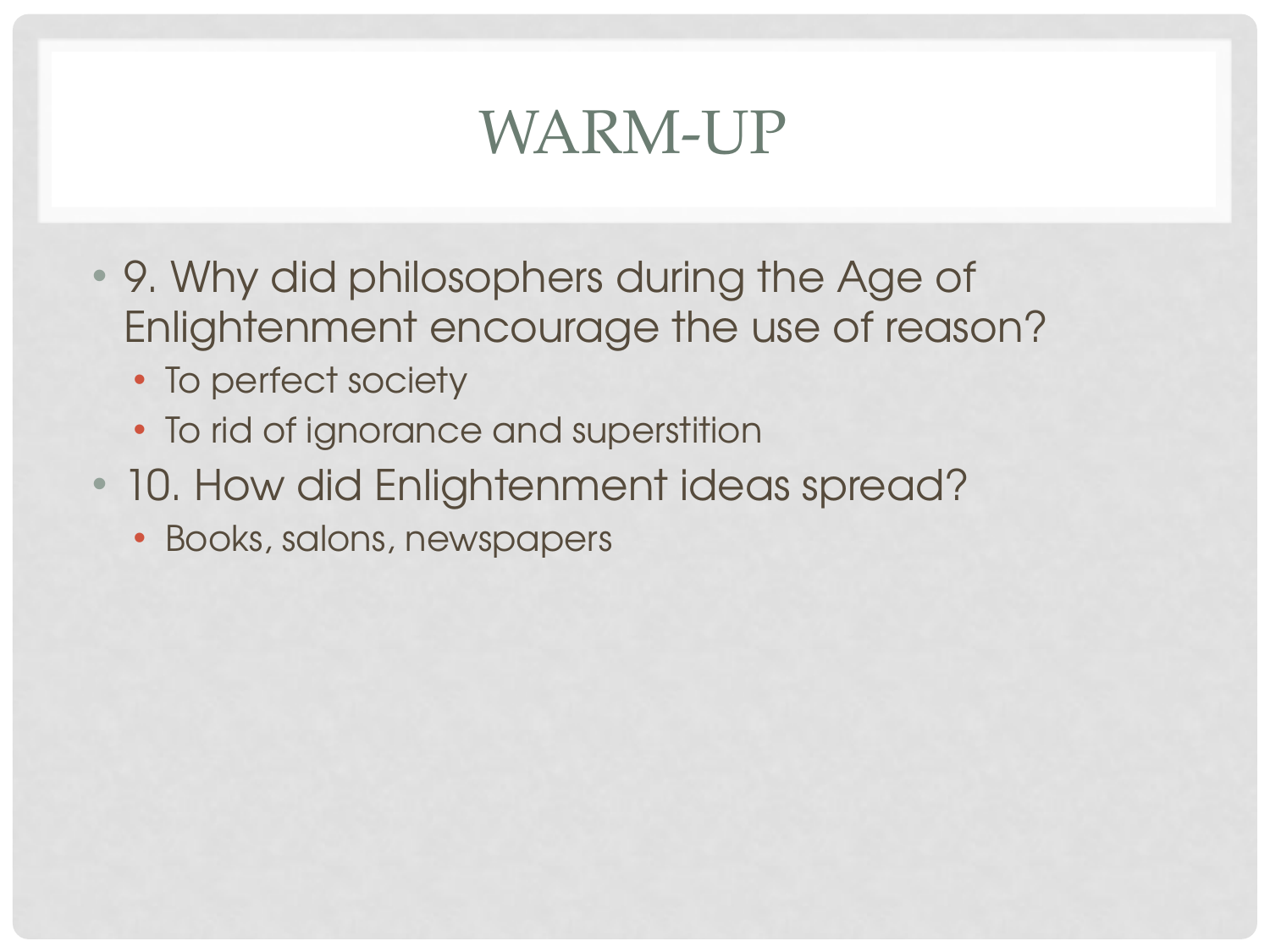

# WARM-UP
9. Why did philosophers during the Age of Enlightenment encourage the use of reason?
To perfect society
To rid of ignorance and superstition
10. How did Enlightenment ideas spread?
Books, salons, newspapers